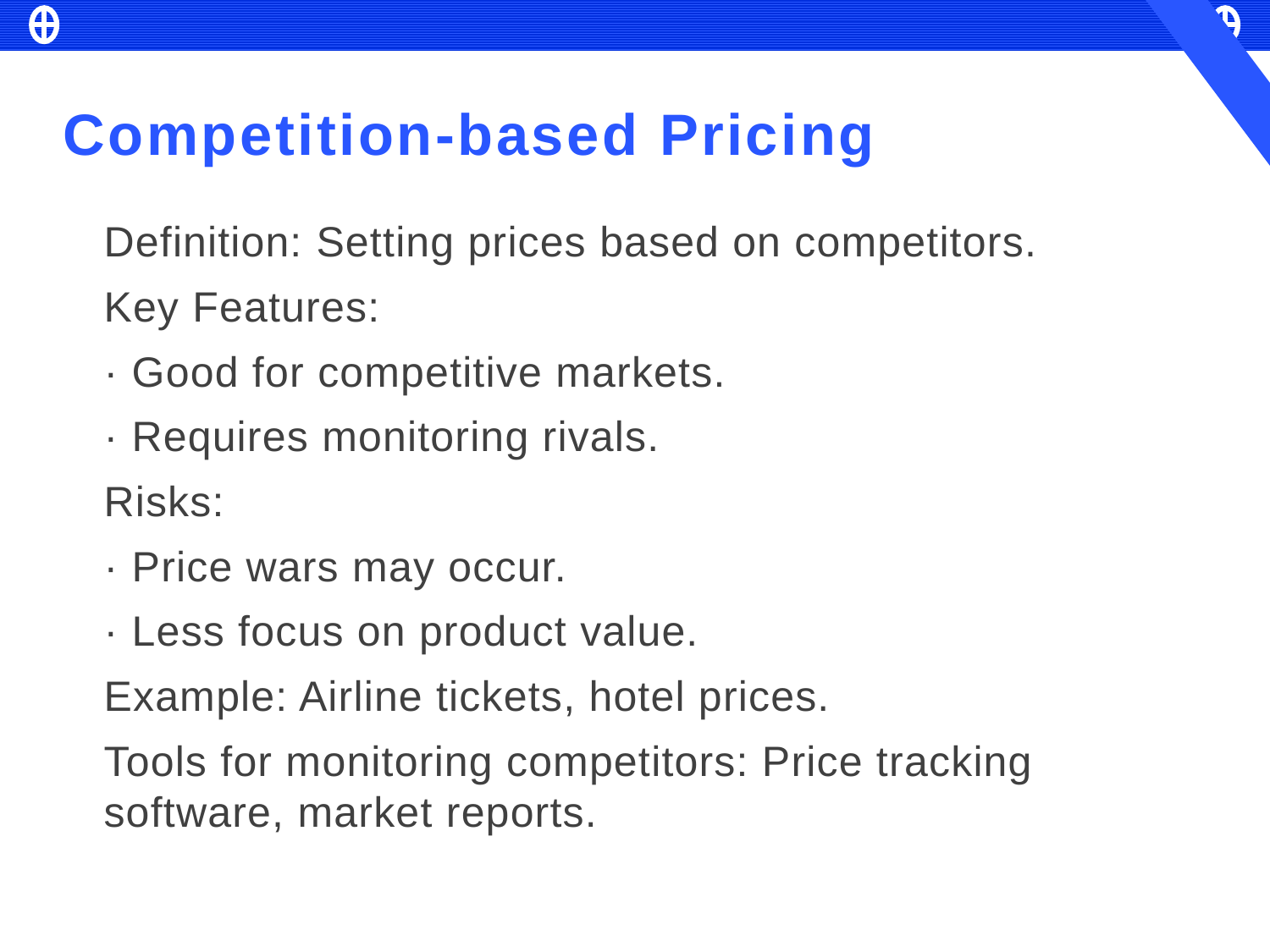

Competition-based Pricing
Definition: Setting prices based on competitors.
Key Features:
· Good for competitive markets.
· Requires monitoring rivals.
Risks:
· Price wars may occur.
· Less focus on product value.
Example: Airline tickets, hotel prices.
Tools for monitoring competitors: Price tracking software, market reports.